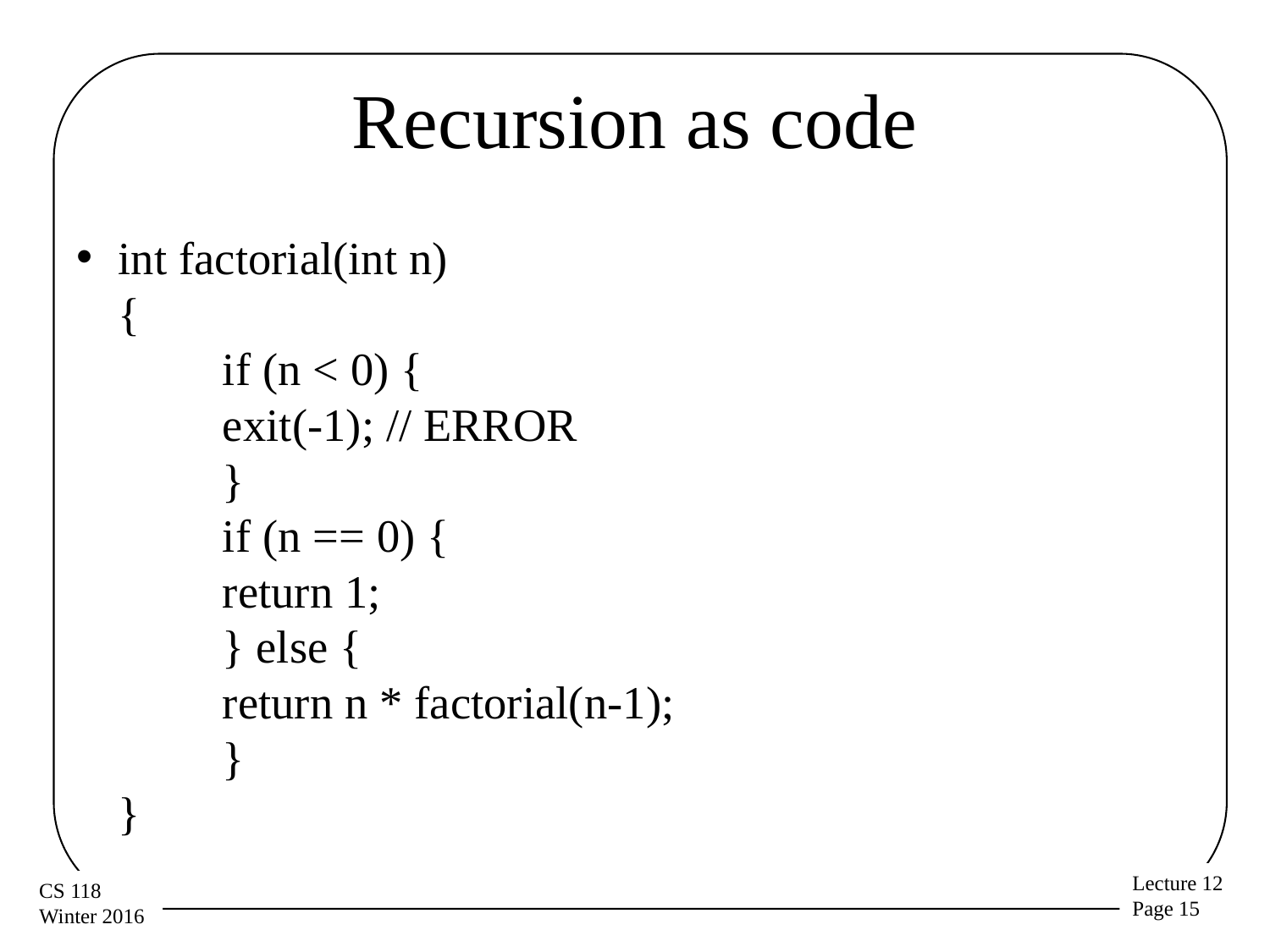

# Recursion as code
int factorial(int n)
{
		if (n < 0) {
			exit(-1); // ERROR
		}
		if (n == 0) {
			return 1;
		} else {
			return n * factorial(n-1);
		}
}